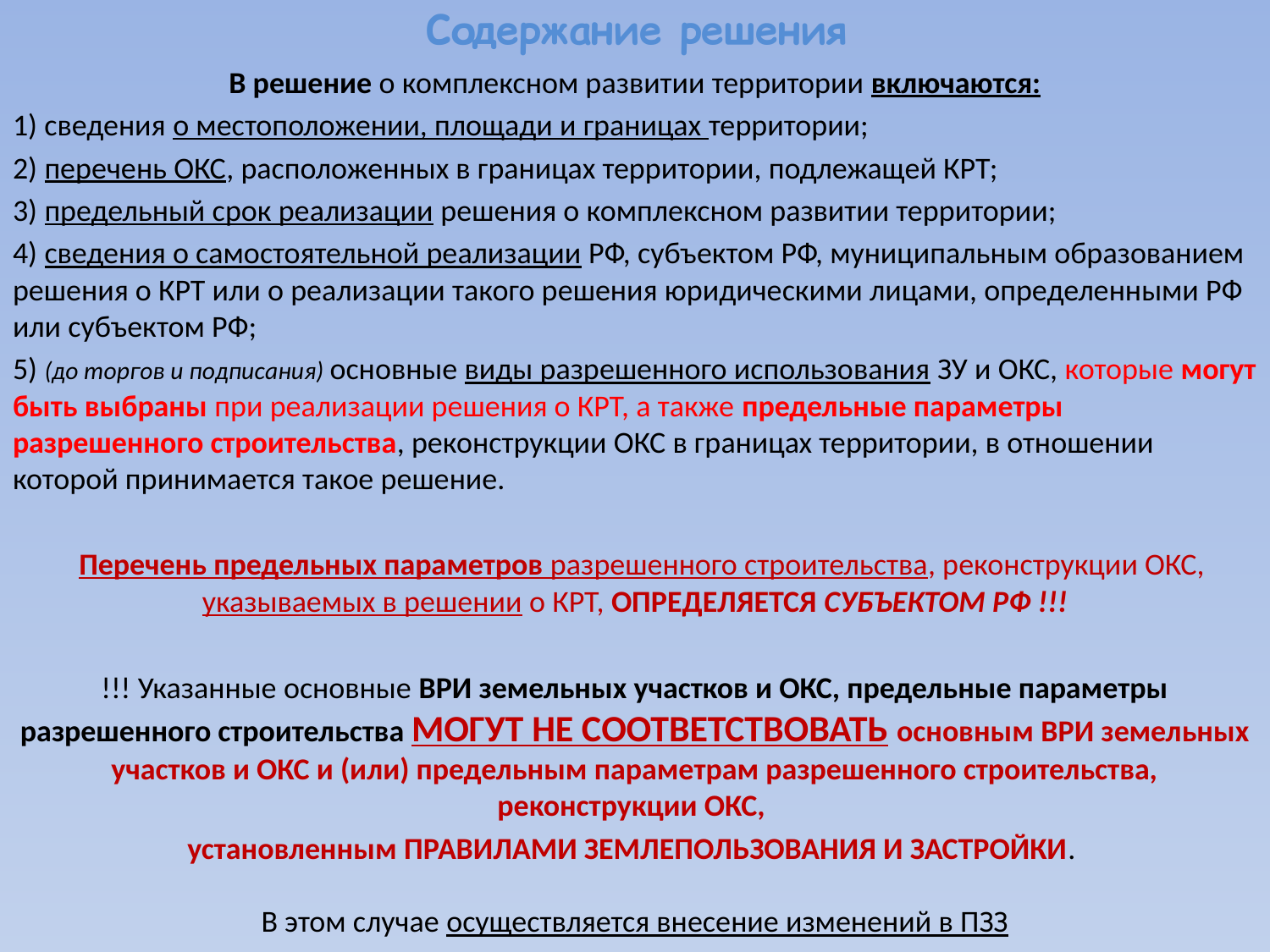

# Содержание решения
В решение о комплексном развитии территории включаются:
1) сведения о местоположении, площади и границах территории;
2) перечень ОКС, расположенных в границах территории, подлежащей КРТ;
3) предельный срок реализации решения о комплексном развитии территории;
4) сведения о самостоятельной реализации РФ, субъектом РФ, муниципальным образованием решения о КРТ или о реализации такого решения юридическими лицами, определенными РФ или субъектом РФ;
5) (до торгов и подписания) основные виды разрешенного использования ЗУ и ОКС, которые могут быть выбраны при реализации решения о КРТ, а также предельные параметры разрешенного строительства, реконструкции ОКС в границах территории, в отношении которой принимается такое решение.

  Перечень предельных параметров разрешенного строительства, реконструкции ОКС, указываемых в решении о КРТ, ОПРЕДЕЛЯЕТСЯ СУБЪЕКТОМ РФ !!!

!!! Указанные основные ВРИ земельных участков и ОКС, предельные параметры разрешенного строительства МОГУТ НЕ СООТВЕТСТВОВАТЬ основным ВРИ земельных участков и ОКС и (или) предельным параметрам разрешенного строительства, реконструкции ОКС,
установленным ПРАВИЛАМИ ЗЕМЛЕПОЛЬЗОВАНИЯ И ЗАСТРОЙКИ.

В этом случае осуществляется внесение изменений в ПЗЗ